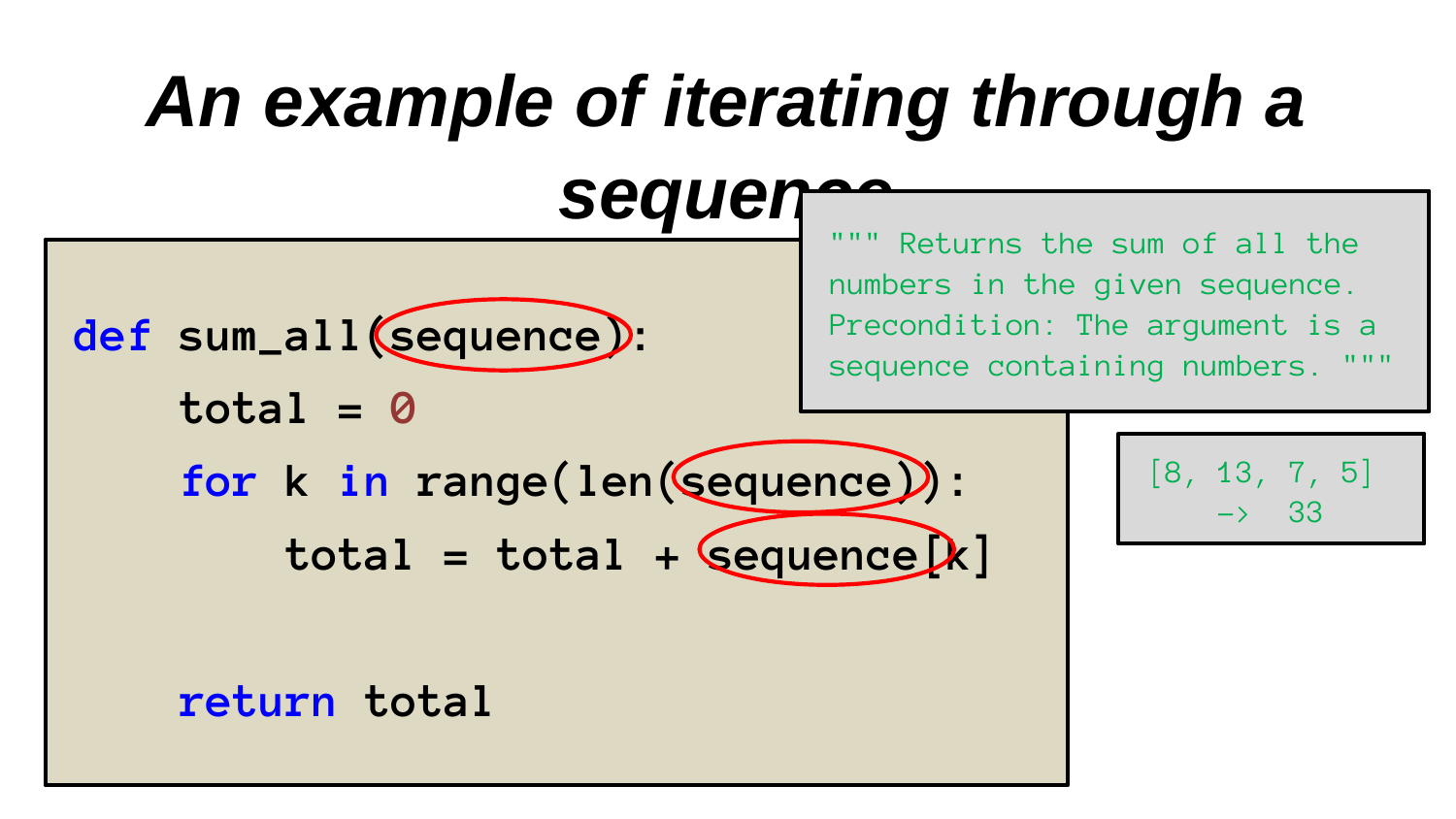

An example of iterating through a sequence

""" Returns the sum of all the numbers in the given sequence.  Precondition: The argument is a sequence containing numbers. """
def sum_all(sequence):
    total = 0
    for k in range(len(sequence)):
        total = total + sequence[k]

    return total

[8, 13, 7, 5]
    ->  33